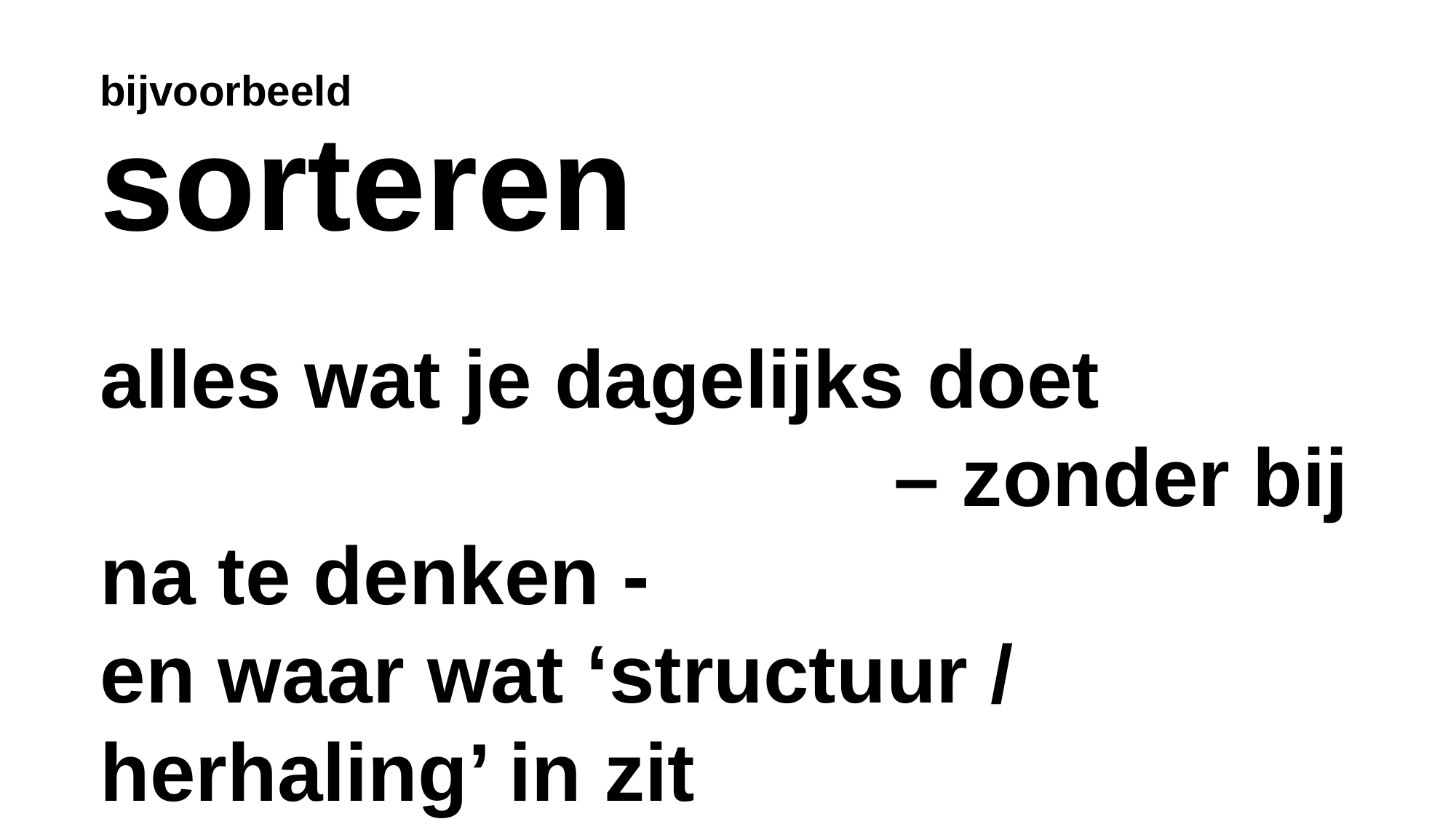

# bijvoorbeeld sorteren
alles wat je dagelijks doet
                                   – zonder bij na te denken -
en waar wat ‘structuur / herhaling’ in zit